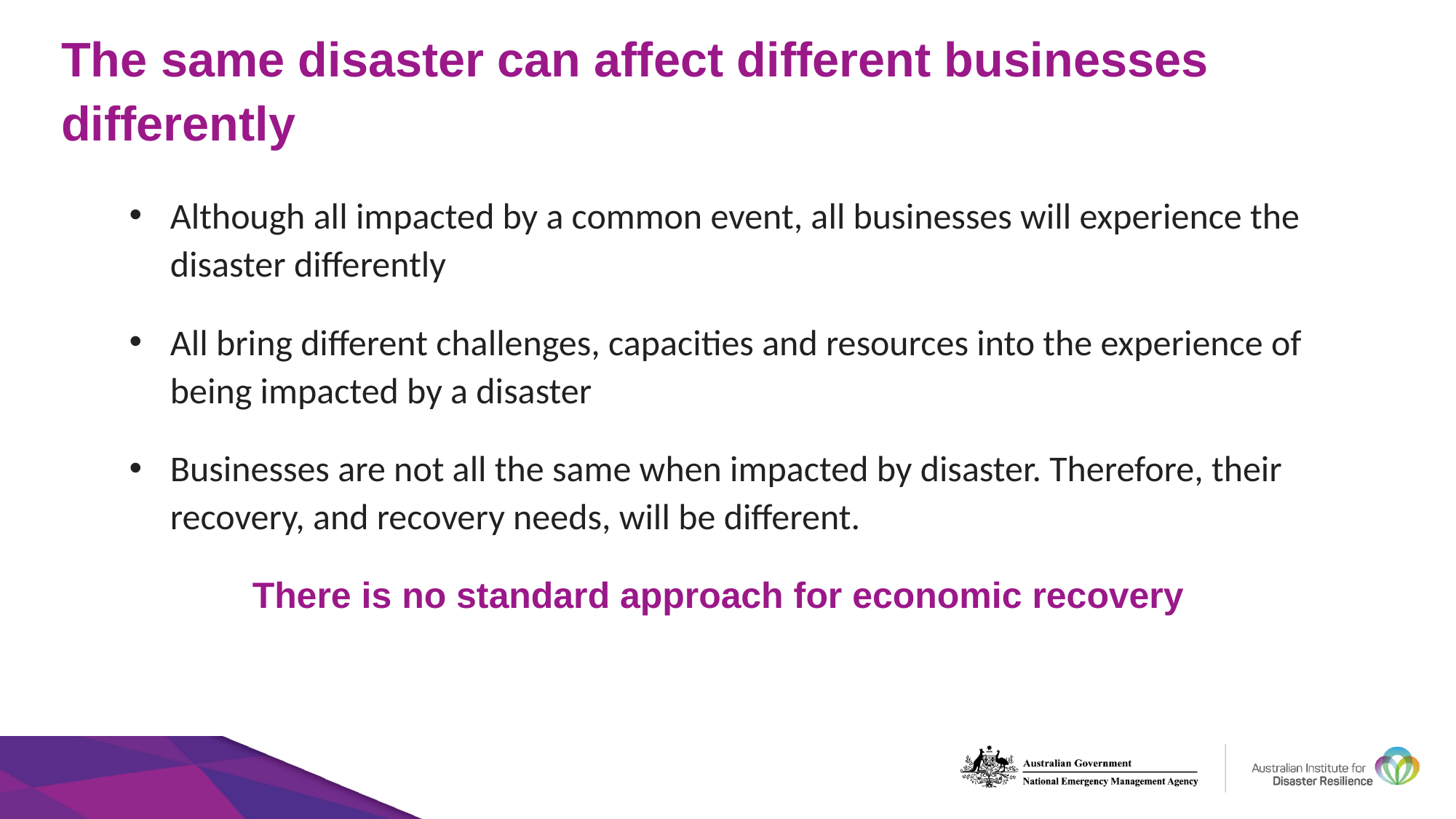

# The same disaster can affect different businesses differently
Although all impacted by a common event, all businesses will experience the disaster differently
All bring different challenges, capacities and resources into the experience of being impacted by a disaster
Businesses are not all the same when impacted by disaster. Therefore, their recovery, and recovery needs, will be different.
There is no standard approach for economic recovery